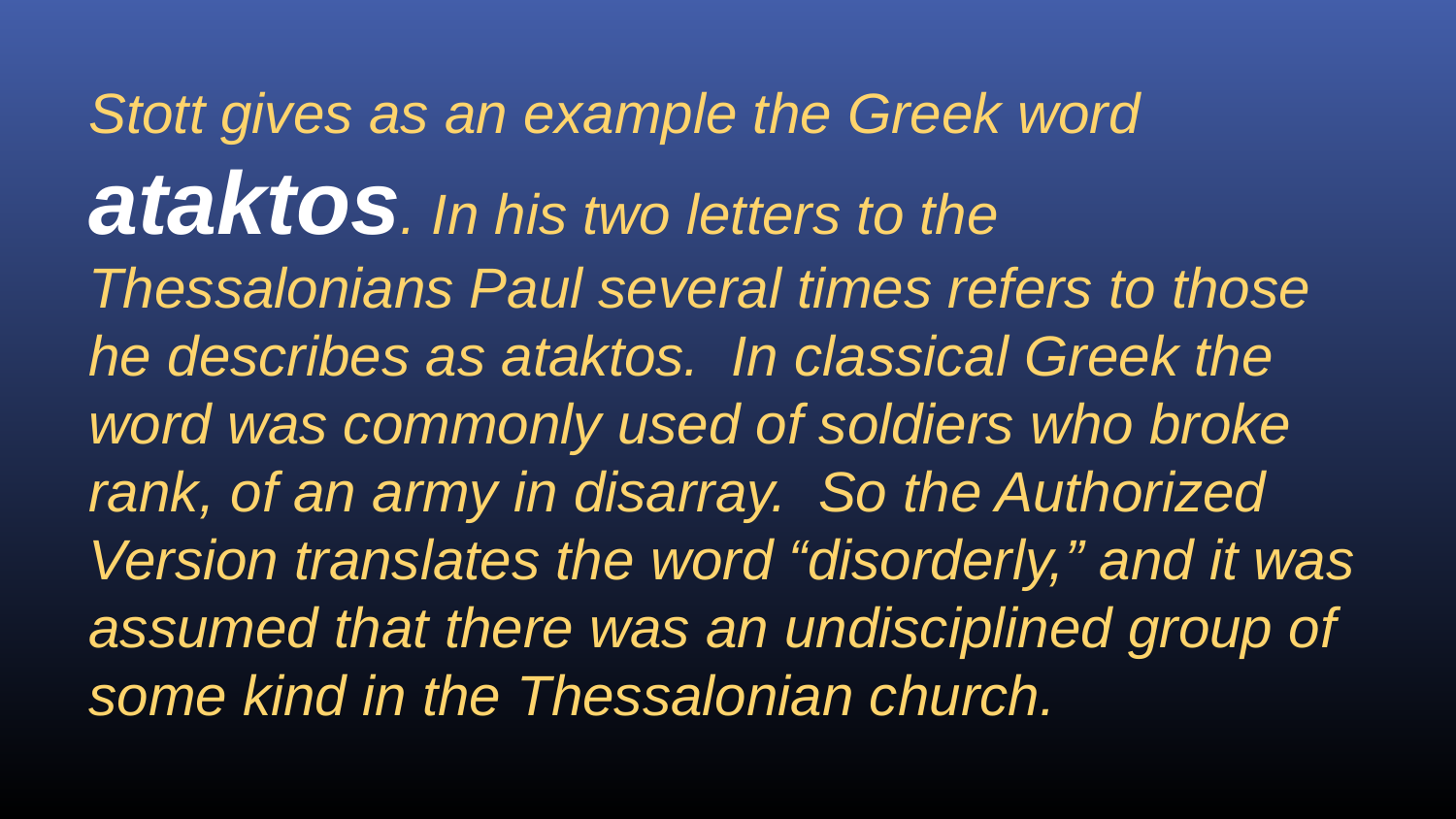

Stott gives as an example the Greek word ataktos. In his two letters to the Thessalonians Paul several times refers to those he describes as ataktos.  In classical Greek the word was commonly used of soldiers who broke rank, of an army in disarray.  So the Authorized Version translates the word “disorderly,” and it was assumed that there was an undisciplined group of some kind in the Thessalonian church.